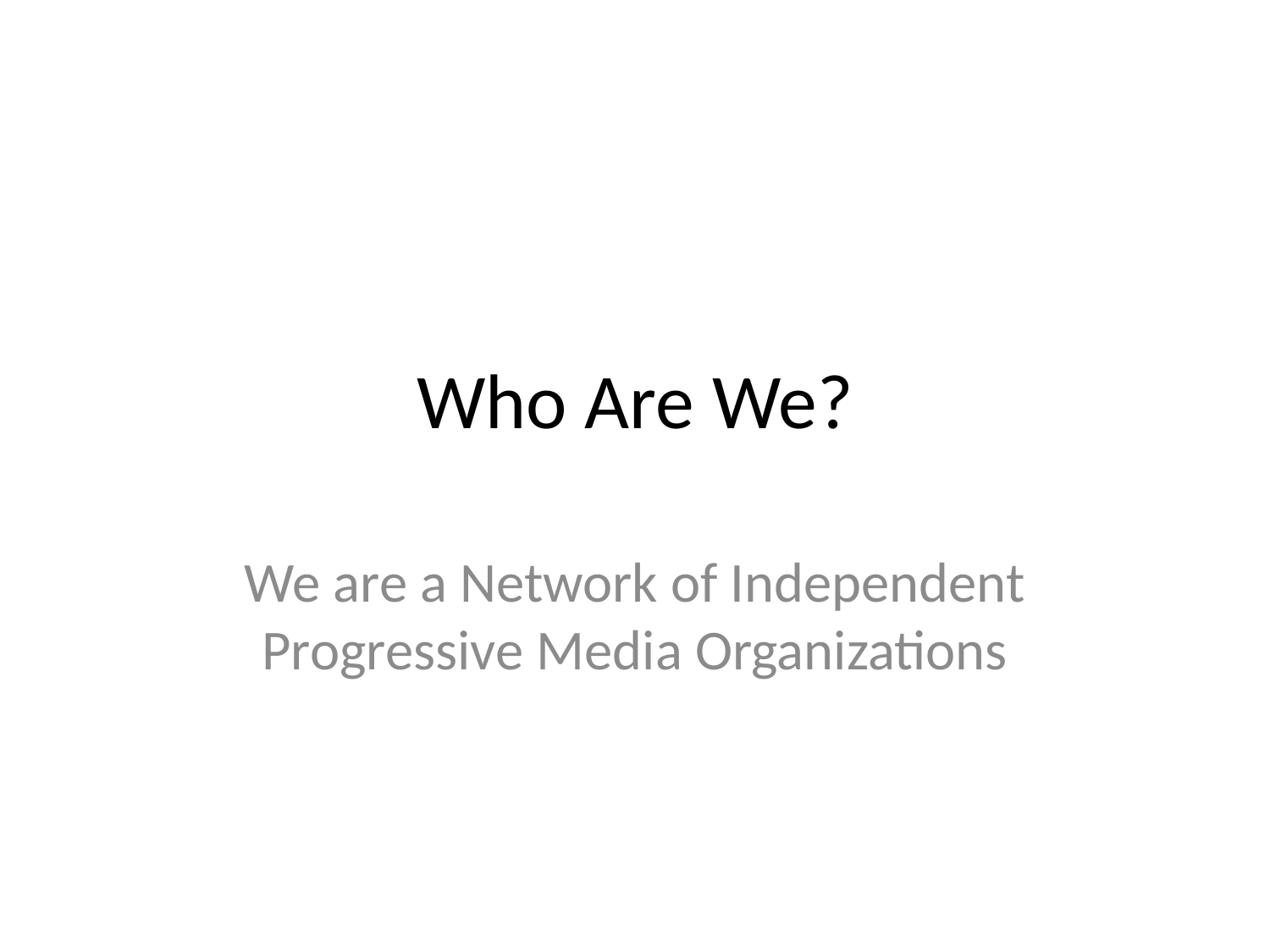

# Who Are We?
We are a Network of Independent Progressive Media Organizations